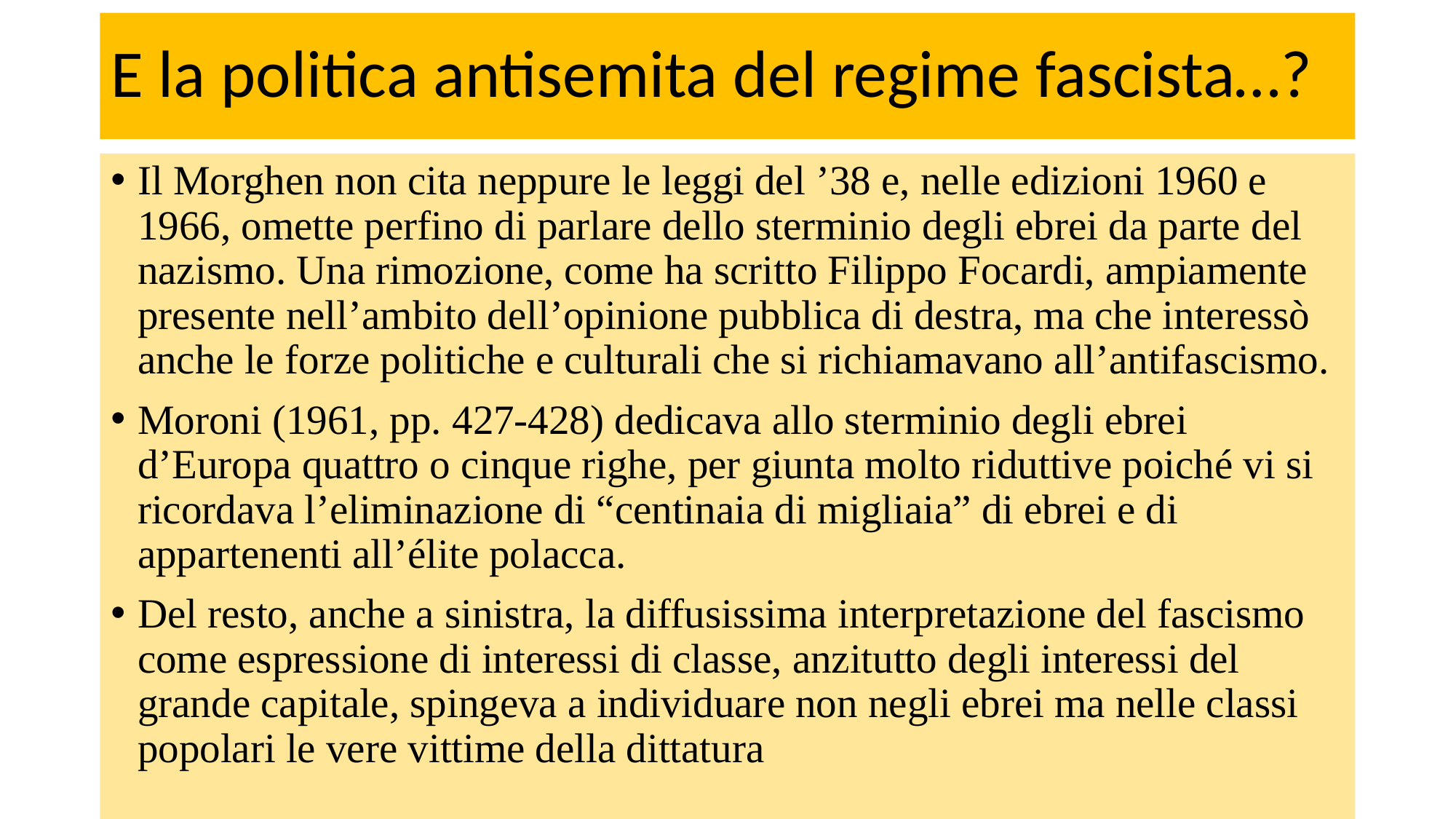

# E la politica antisemita del regime fascista…?
Il Morghen non cita neppure le leggi del ’38 e, nelle edizioni 1960 e 1966, omette perfino di parlare dello sterminio degli ebrei da parte del nazismo. Una rimozione, come ha scritto Filippo Focardi, ampiamente presente nell’ambito dell’opinione pubblica di destra, ma che interessò anche le forze politiche e culturali che si richiamavano all’antifascismo.
Moroni (1961, pp. 427-428) dedicava allo sterminio degli ebrei d’Europa quattro o cinque righe, per giunta molto riduttive poiché vi si ricordava l’eliminazione di “centinaia di migliaia” di ebrei e di appartenenti all’élite polacca.
Del resto, anche a sinistra, la diffusissima interpretazione del fascismo come espressione di interessi di classe, anzitutto degli interessi del grande capitale, spingeva a individuare non negli ebrei ma nelle classi popolari le vere vittime della dittatura